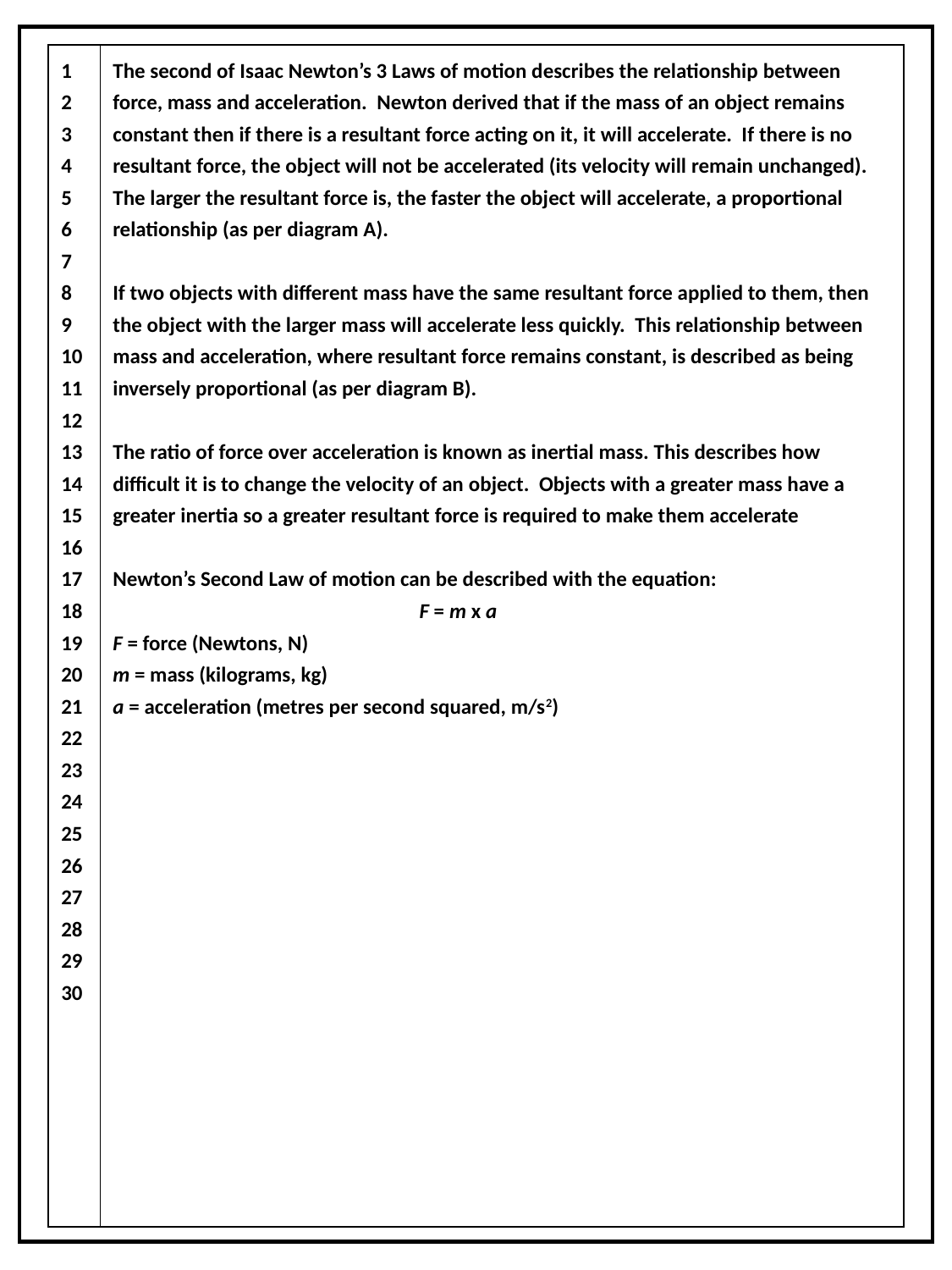

| 1 2 3 4 5 6 7 8 9 10 11 12 13 14 15 16 17 18 19 20 21 22 23 24 25 26 27 28 29 30 | The second of Isaac Newton’s 3 Laws of motion describes the relationship between force, mass and acceleration. Newton derived that if the mass of an object remains constant then if there is a resultant force acting on it, it will accelerate. If there is no resultant force, the object will not be accelerated (its velocity will remain unchanged). The larger the resultant force is, the faster the object will accelerate, a proportional relationship (as per diagram A). If two objects with different mass have the same resultant force applied to them, then the object with the larger mass will accelerate less quickly. This relationship between mass and acceleration, where resultant force remains constant, is described as being inversely proportional (as per diagram B). The ratio of force over acceleration is known as inertial mass. This describes how difficult it is to change the velocity of an object. Objects with a greater mass have a greater inertia so a greater resultant force is required to make them accelerate Newton’s Second Law of motion can be described with the equation: F = m x a F = force (Newtons, N) m = mass (kilograms, kg) a = acceleration (metres per second squared, m/s2) |
| --- | --- |